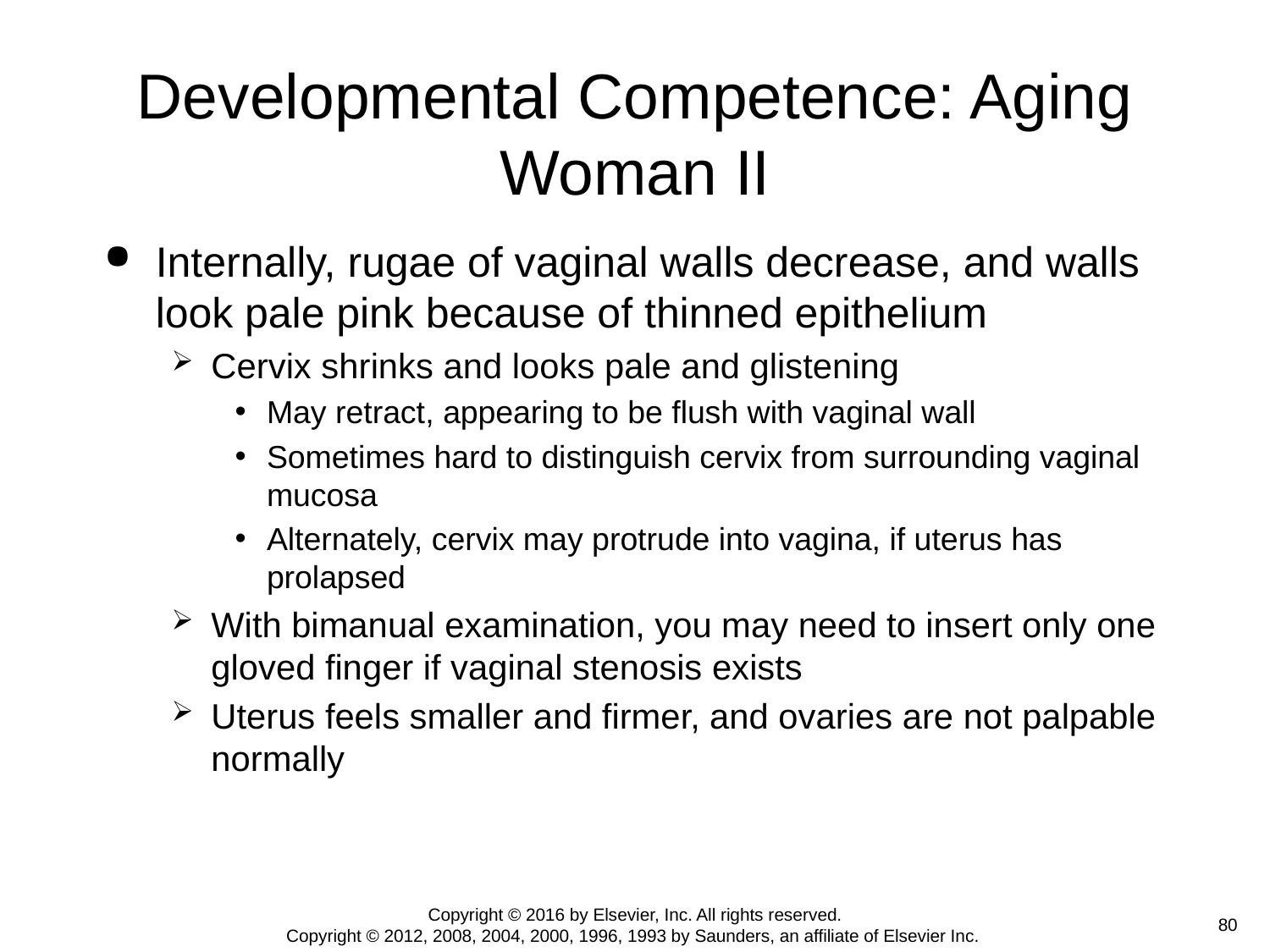

# Developmental Competence: Aging Woman II
Internally, rugae of vaginal walls decrease, and walls look pale pink because of thinned epithelium
Cervix shrinks and looks pale and glistening
May retract, appearing to be flush with vaginal wall
Sometimes hard to distinguish cervix from surrounding vaginal mucosa
Alternately, cervix may protrude into vagina, if uterus has prolapsed
With bimanual examination, you may need to insert only one gloved finger if vaginal stenosis exists
Uterus feels smaller and firmer, and ovaries are not palpable normally
Copyright © 2016 by Elsevier, Inc. All rights reserved.
Copyright © 2012, 2008, 2004, 2000, 1996, 1993 by Saunders, an affiliate of Elsevier Inc.
 80